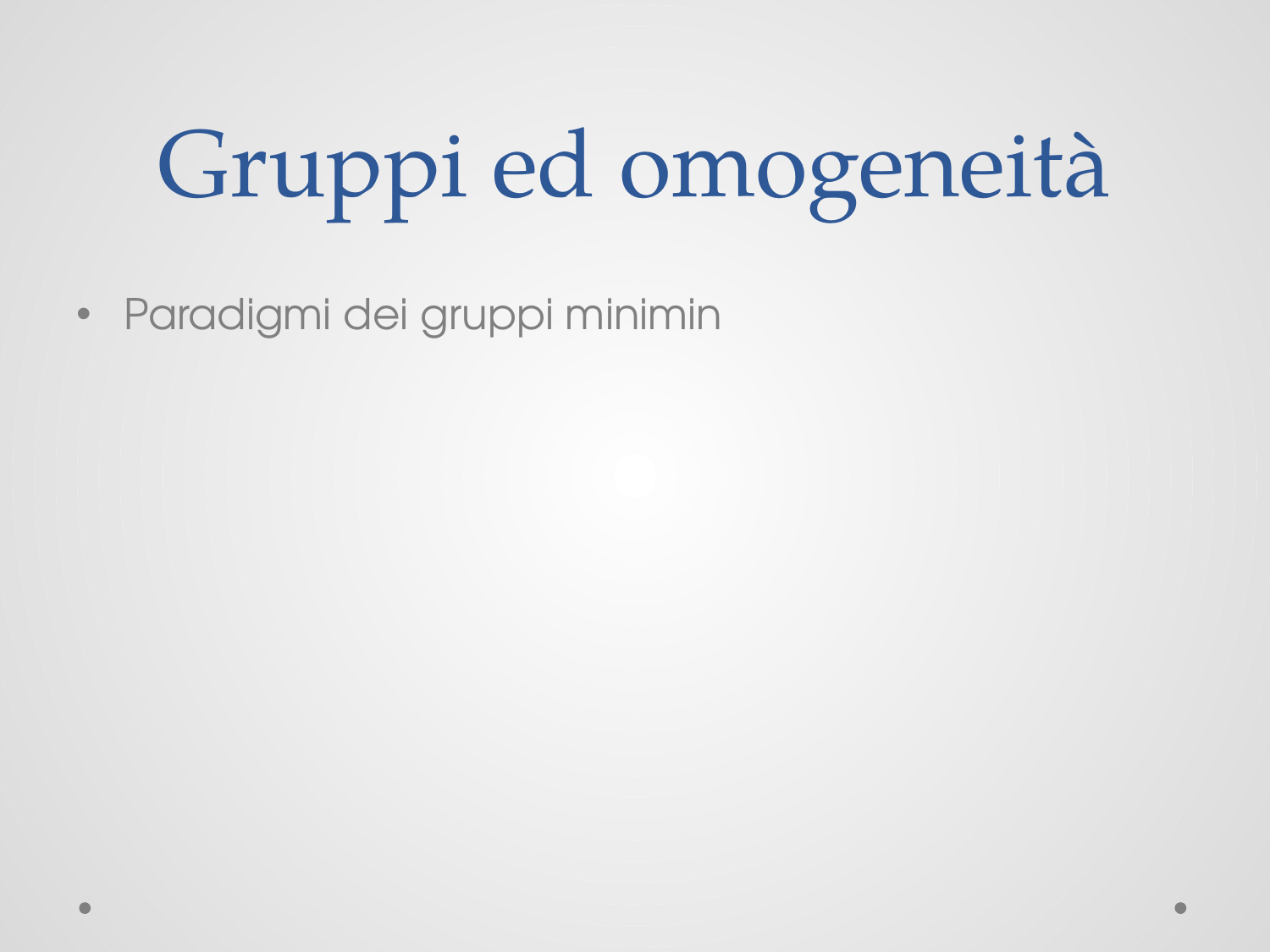

# Gruppi ed omogeneità

Paradigmi dei gruppi minimin